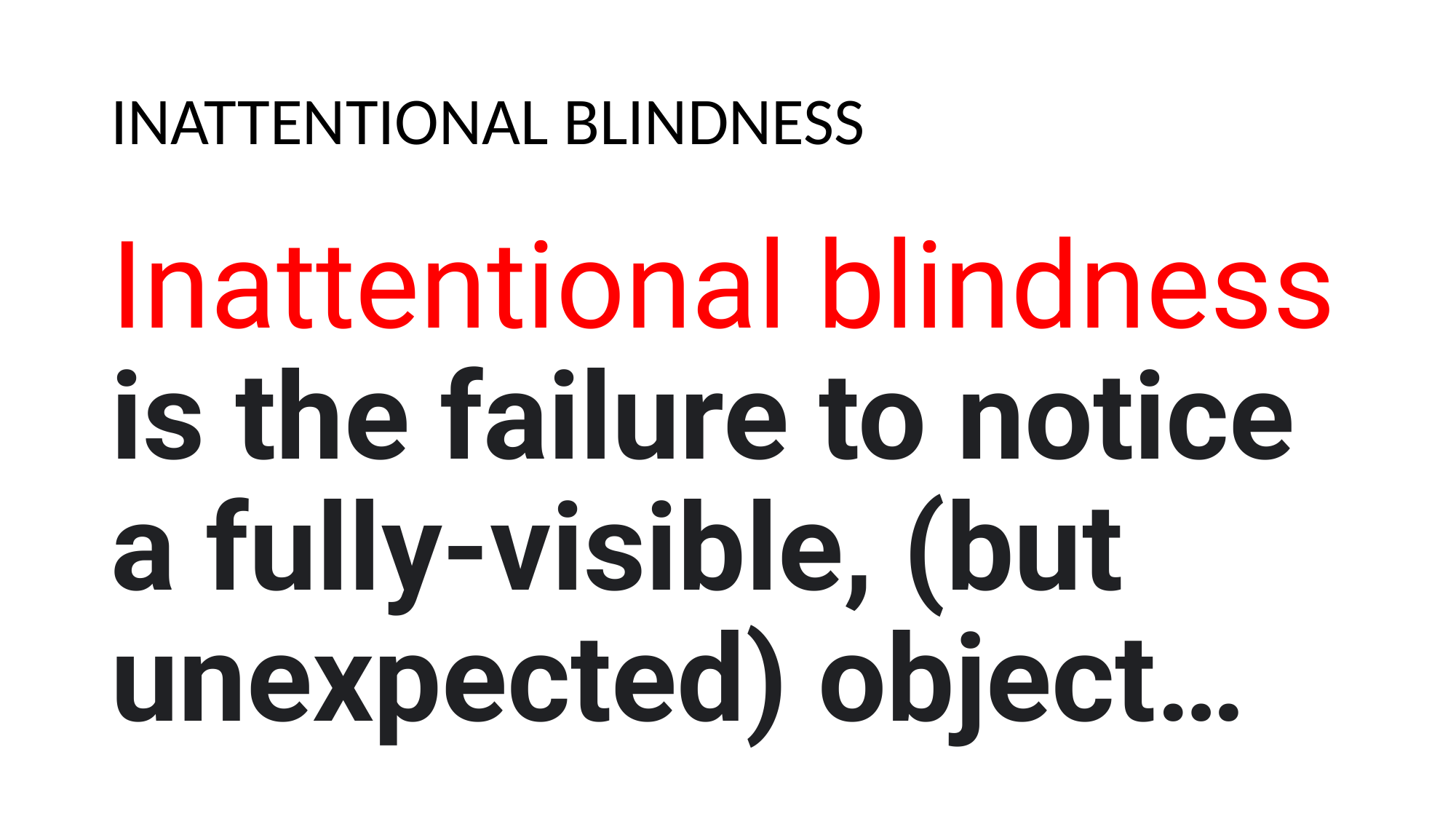

# INATTENTIONAL BLINDNESS
Inattentional blindness is the failure to notice a fully-visible, (but unexpected) object…